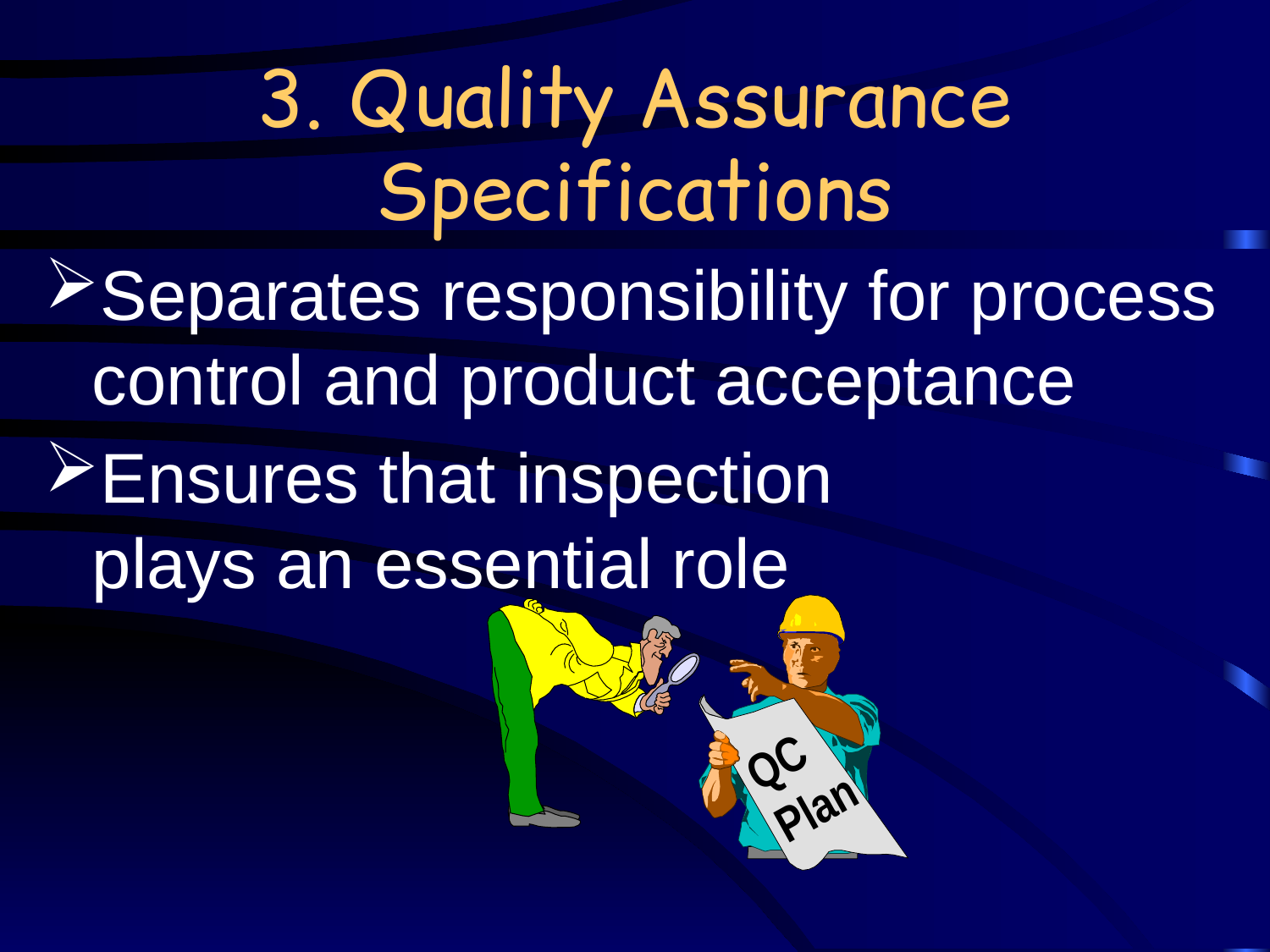

# 3. Quality Assurance Specifications
Separates responsibility for process control and product acceptance
Ensures that inspection
plays an essential role

QC
Plan